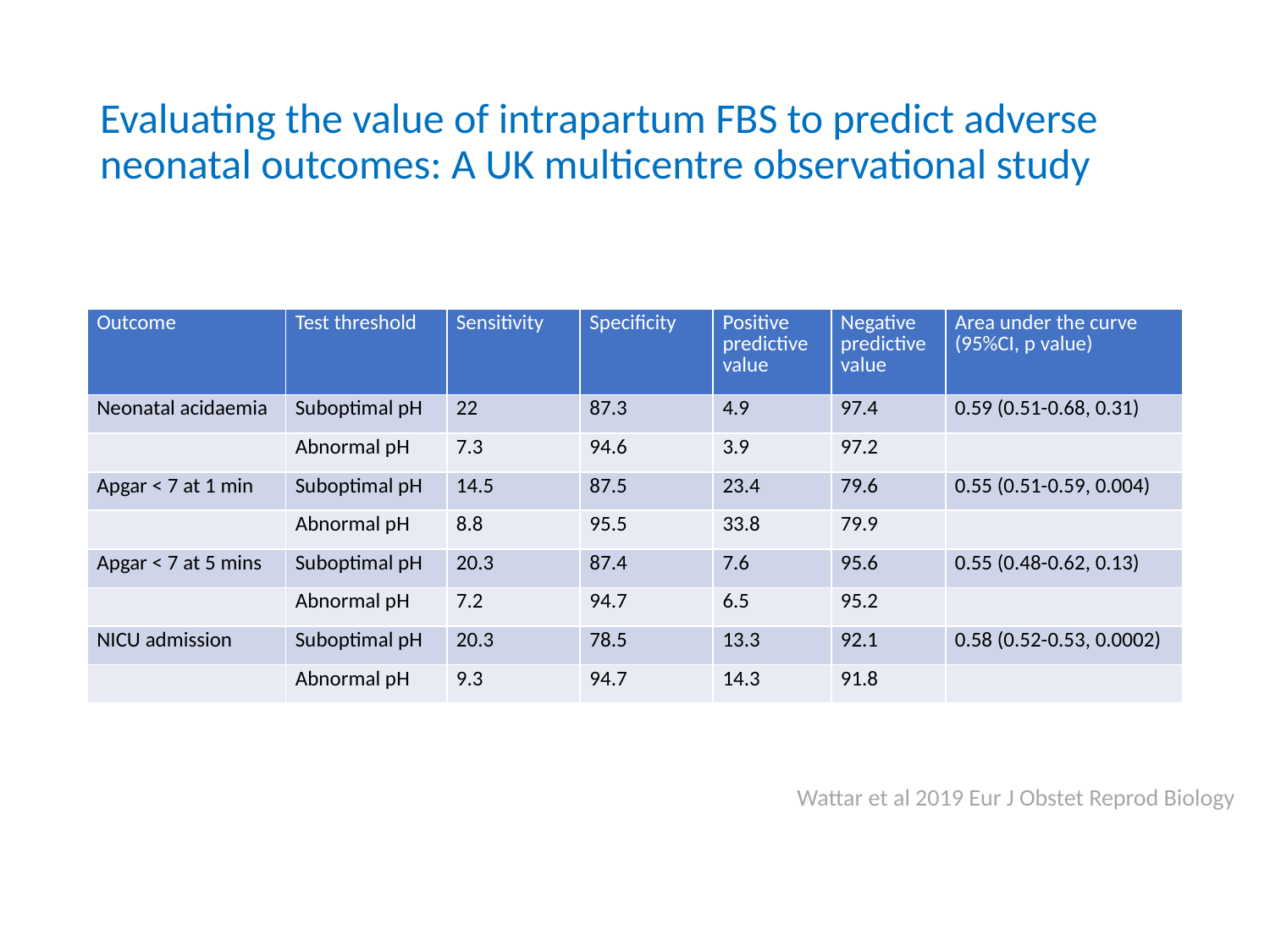

# Evaluating the value of intrapartum FBS to predict adverse neonatal outcomes: A UK multicentre observational study
| Outcome | Test threshold | Sensitivity | Specificity | Positive predictive value | Negative predictive value | Area under the curve (95%CI, p value) |
| --- | --- | --- | --- | --- | --- | --- |
| Neonatal acidaemia | Suboptimal pH | 22 | 87.3 | 4.9 | 97.4 | 0.59 (0.51-0.68, 0.31) |
|  | Abnormal pH | 7.3 | 94.6 | 3.9 | 97.2 |  |
| Apgar < 7 at 1 min | Suboptimal pH | 14.5 | 87.5 | 23.4 | 79.6 | 0.55 (0.51-0.59, 0.004) |
|  | Abnormal pH | 8.8 | 95.5 | 33.8 | 79.9 |  |
| Apgar < 7 at 5 mins | Suboptimal pH | 20.3 | 87.4 | 7.6 | 95.6 | 0.55 (0.48-0.62, 0.13) |
|  | Abnormal pH | 7.2 | 94.7 | 6.5 | 95.2 |  |
| NICU admission | Suboptimal pH | 20.3 | 78.5 | 13.3 | 92.1 | 0.58 (0.52-0.53, 0.0002) |
|  | Abnormal pH | 9.3 | 94.7 | 14.3 | 91.8 |  |
Wattar et al 2019 Eur J Obstet Reprod Biology